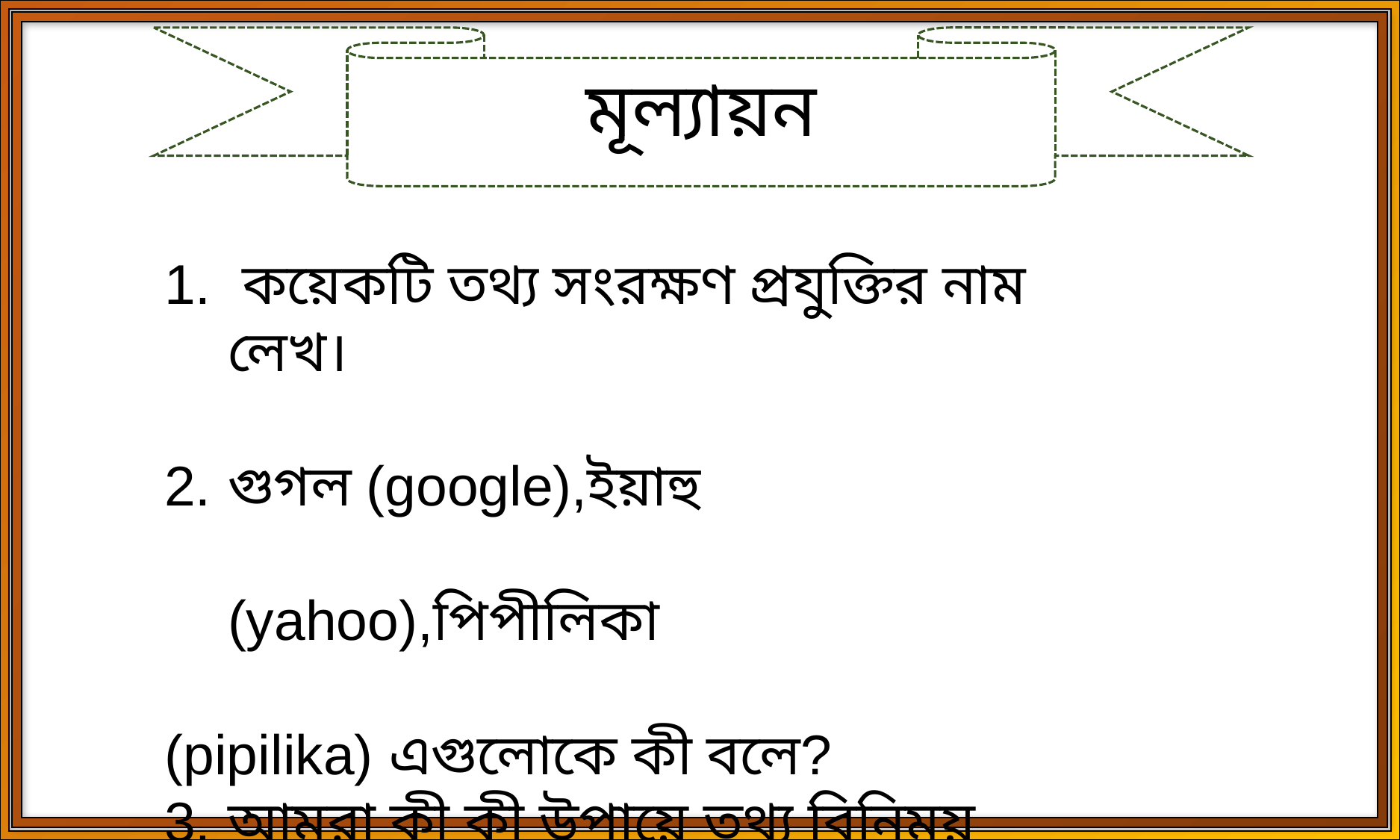

মূল্যায়ন
 কয়েকটি তথ্য সংরক্ষণ প্রযুক্তির নাম লেখ।
গুগল (google),ইয়াহু (yahoo),পিপীলিকা
(pipilika) এগুলোকে কী বলে?
আমরা কী কী উপায়ে তথ্য বিনিময় করতে পারি?